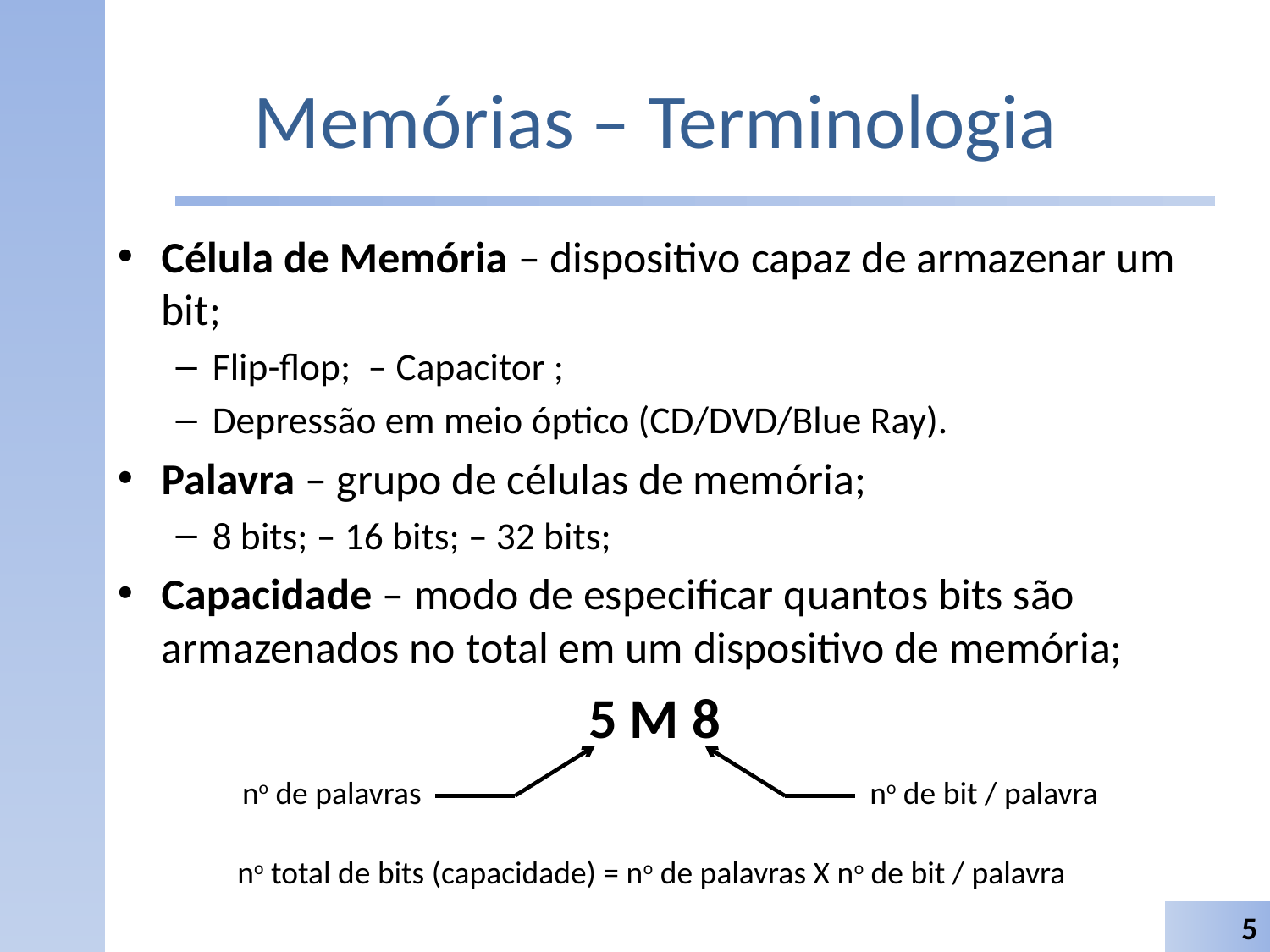

# Memórias – Terminologia
Célula de Memória – dispositivo capaz de armazenar um bit;
Flip-flop;  – Capacitor ;
Depressão em meio óptico (CD/DVD/Blue Ray).
Palavra – grupo de células de memória;
8 bits; – 16 bits; – 32 bits;
Capacidade – modo de especificar quantos bits são armazenados no total em um dispositivo de memória;

5 M 8
no de palavras
no de bit / palavra
no total de bits (capacidade) = no de palavras X no de bit / palavra

5